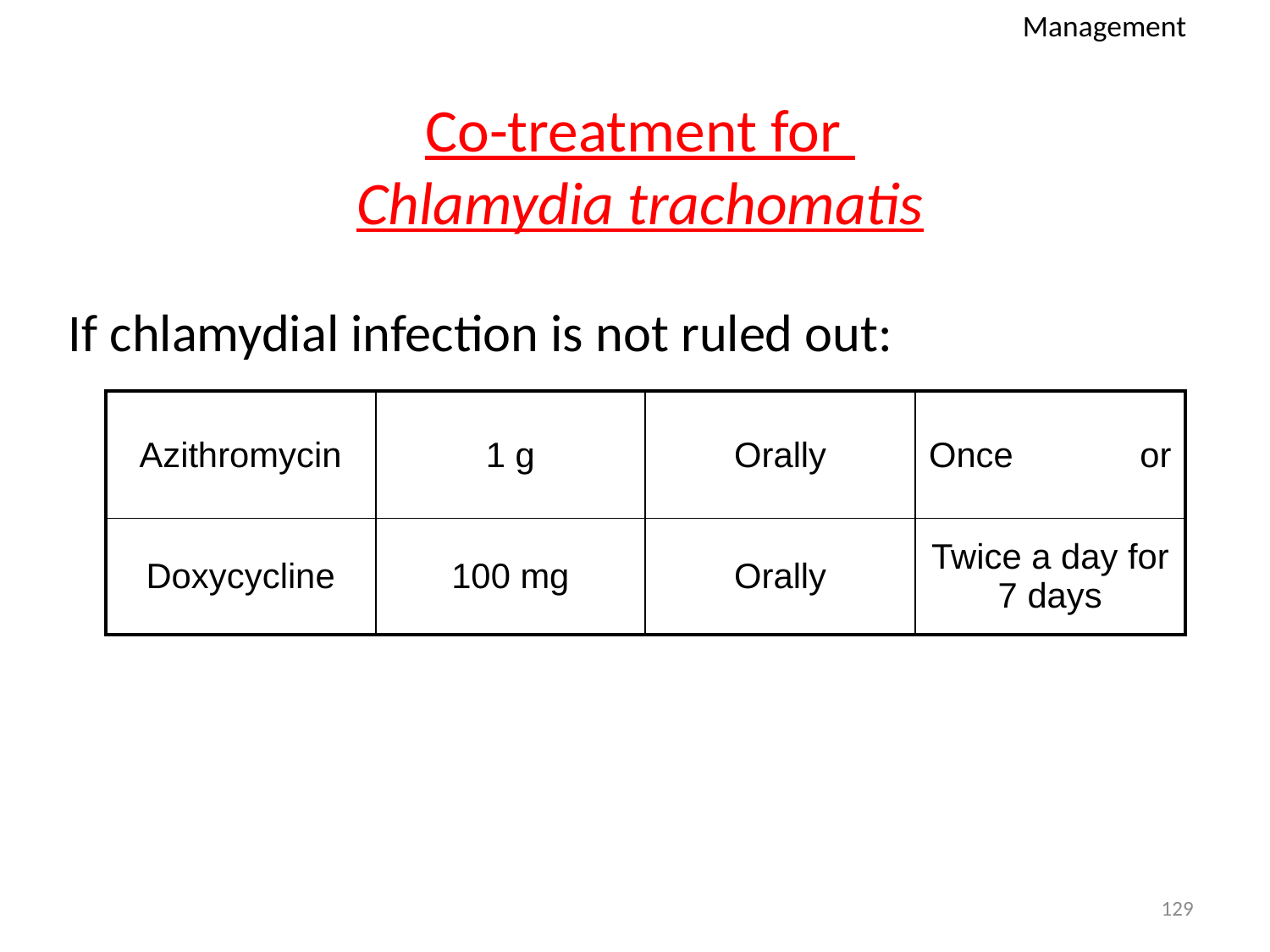

Management
# Co-treatment for Chlamydia trachomatis
If chlamydial infection is not ruled out:
| Azithromycin | 1 g | Orally | Once or |
| --- | --- | --- | --- |
| Doxycycline | 100 mg | Orally | Twice a day for 7 days |
129